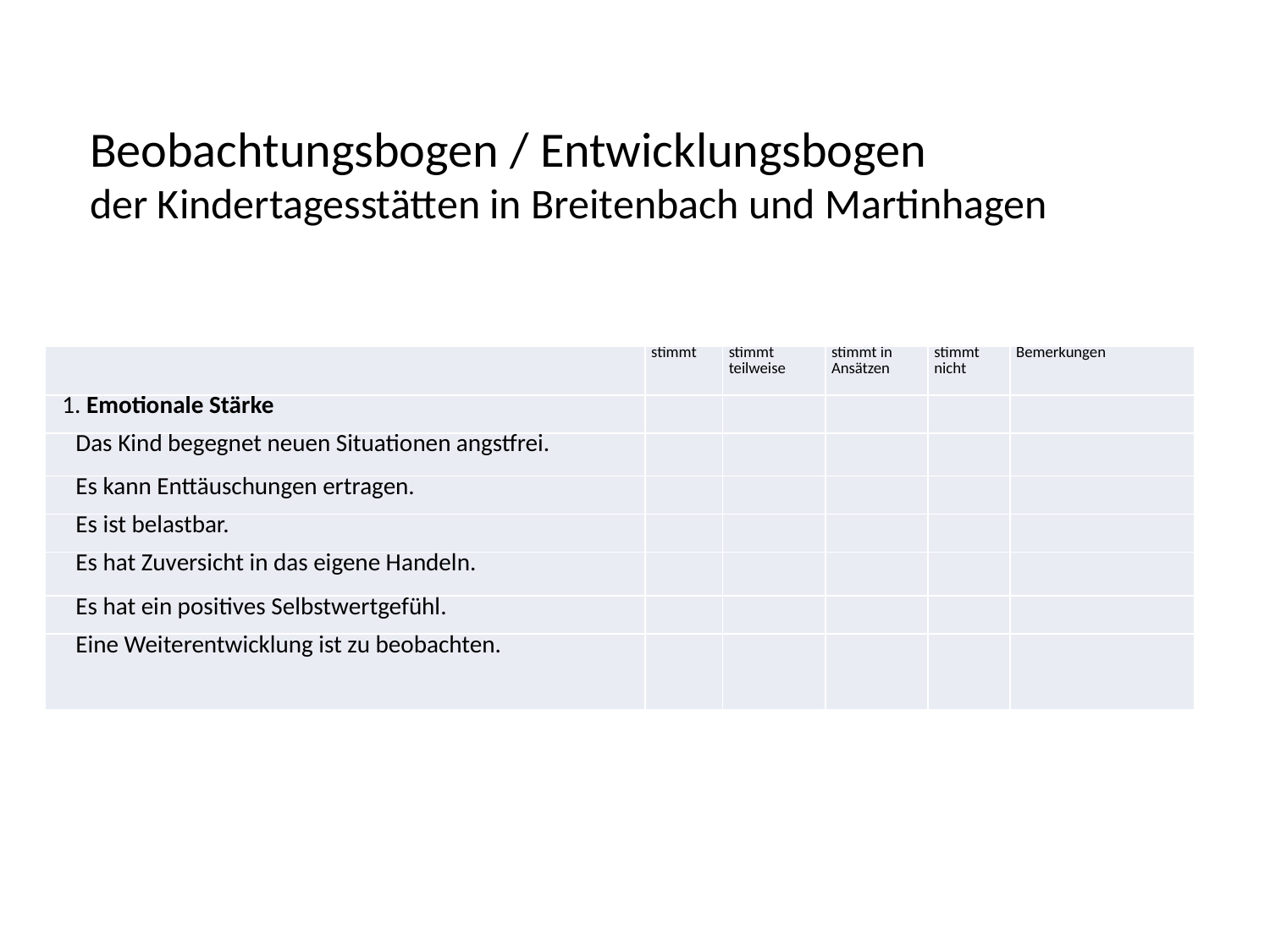

# Beobachtungsbogen / Entwicklungsbogen
der Kindertagesstätten in Breitenbach und Martinhagen

|  | stimmt | stimmt teilweise | stimmt in Ansätzen | stimmt nicht | Bemerkungen |
| --- | --- | --- | --- | --- | --- |
| 1. Emotionale Stärke |  |  |  |  |  |
| Das Kind begegnet neuen Situationen angstfrei. |  |  |  |  |  |
| Es kann Enttäuschungen ertragen. |  |  |  |  |  |
| Es ist belastbar. |  |  |  |  |  |
| Es hat Zuversicht in das eigene Handeln. |  |  |  |  |  |
| Es hat ein positives Selbstwertgefühl. |  |  |  |  |  |
| Eine Weiterentwicklung ist zu beobachten. |  |  |  |  |  |